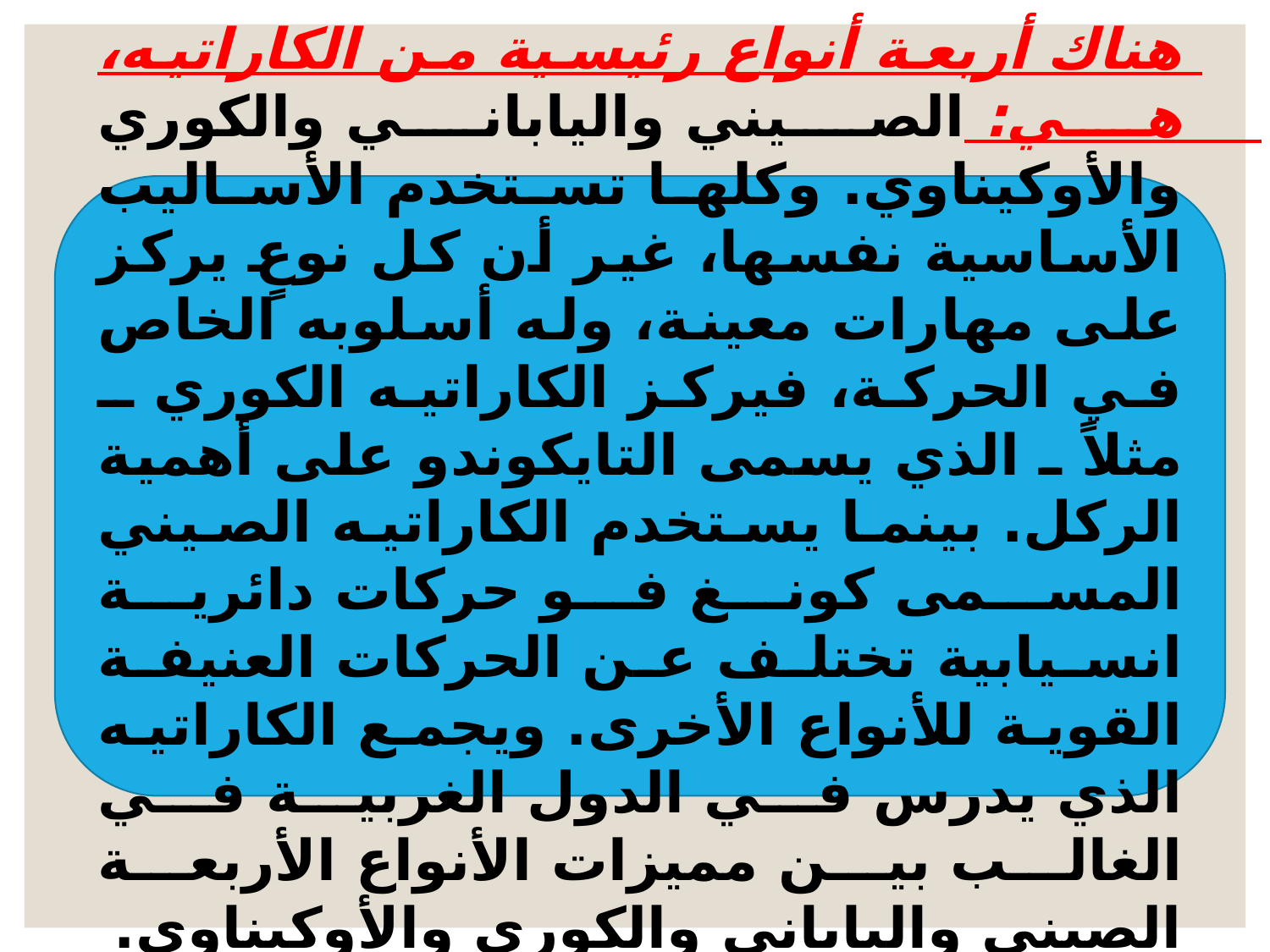

هناك أربعة أنواع رئيسية من الكاراتيه، هي: الصيني والياباني والكوري والأوكيناوي. وكلها تستخدم الأساليب الأساسية نفسها، غير أن كل نوعٍ يركز على مهارات معينة، وله أسلوبه الخاص في الحركة، فيركز الكاراتيه الكوري ـ مثلاً ـ الذي يسمى التايكوندو على أهمية الركل. بينما يستخدم الكاراتيه الصيني المسمى كونغ فو حركات دائرية انسيابية تختلف عن الحركات العنيفة القوية للأنواع الأخرى. ويجمع الكاراتيه الذي يدرس في الدول الغربية في الغالب بين مميزات الأنواع الأربعة الصيني والياباني والكوري والأوكيناوي.